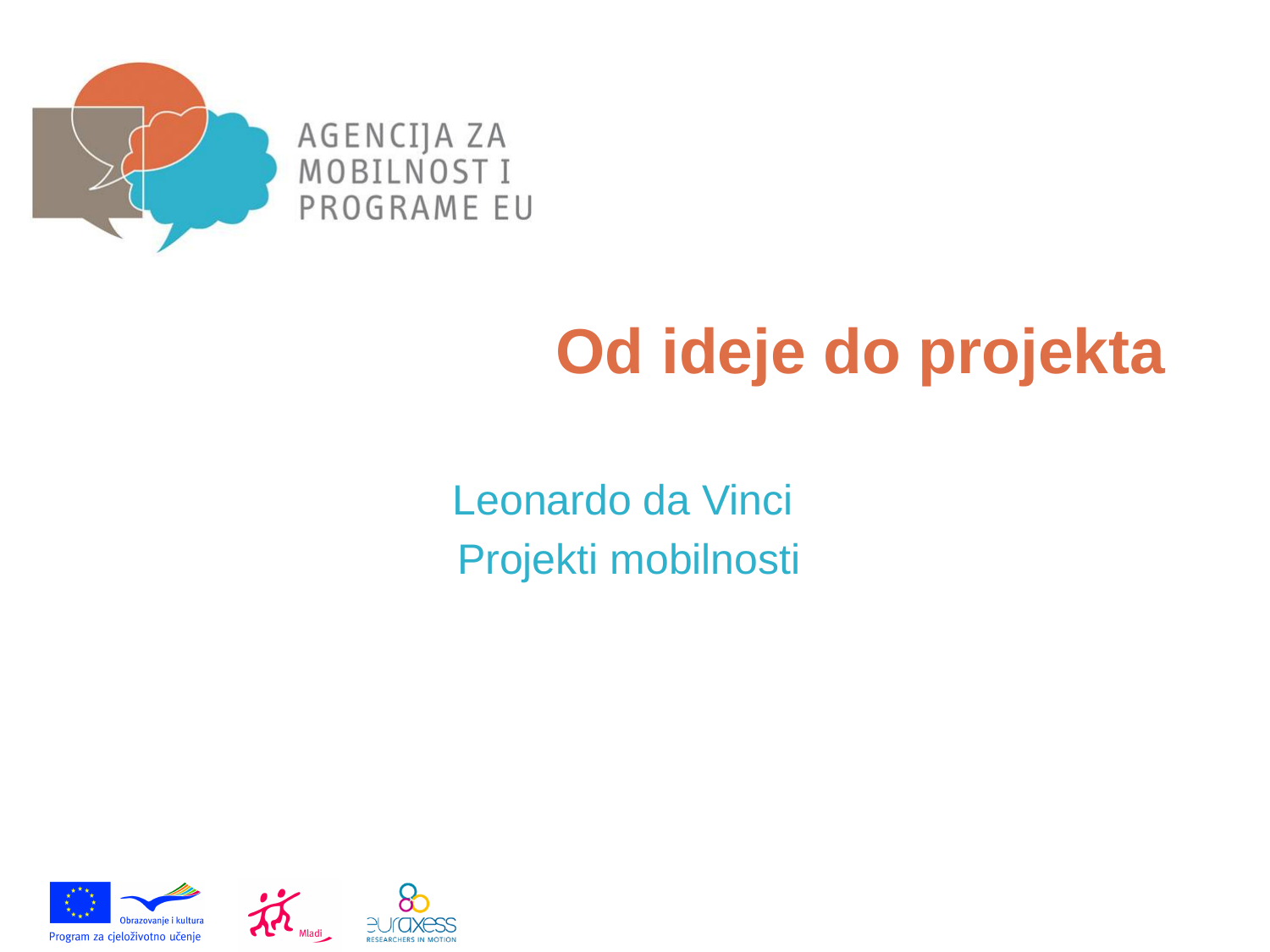

# Od ideje do projekta
Leonardo da Vinci
Projekti mobilnosti